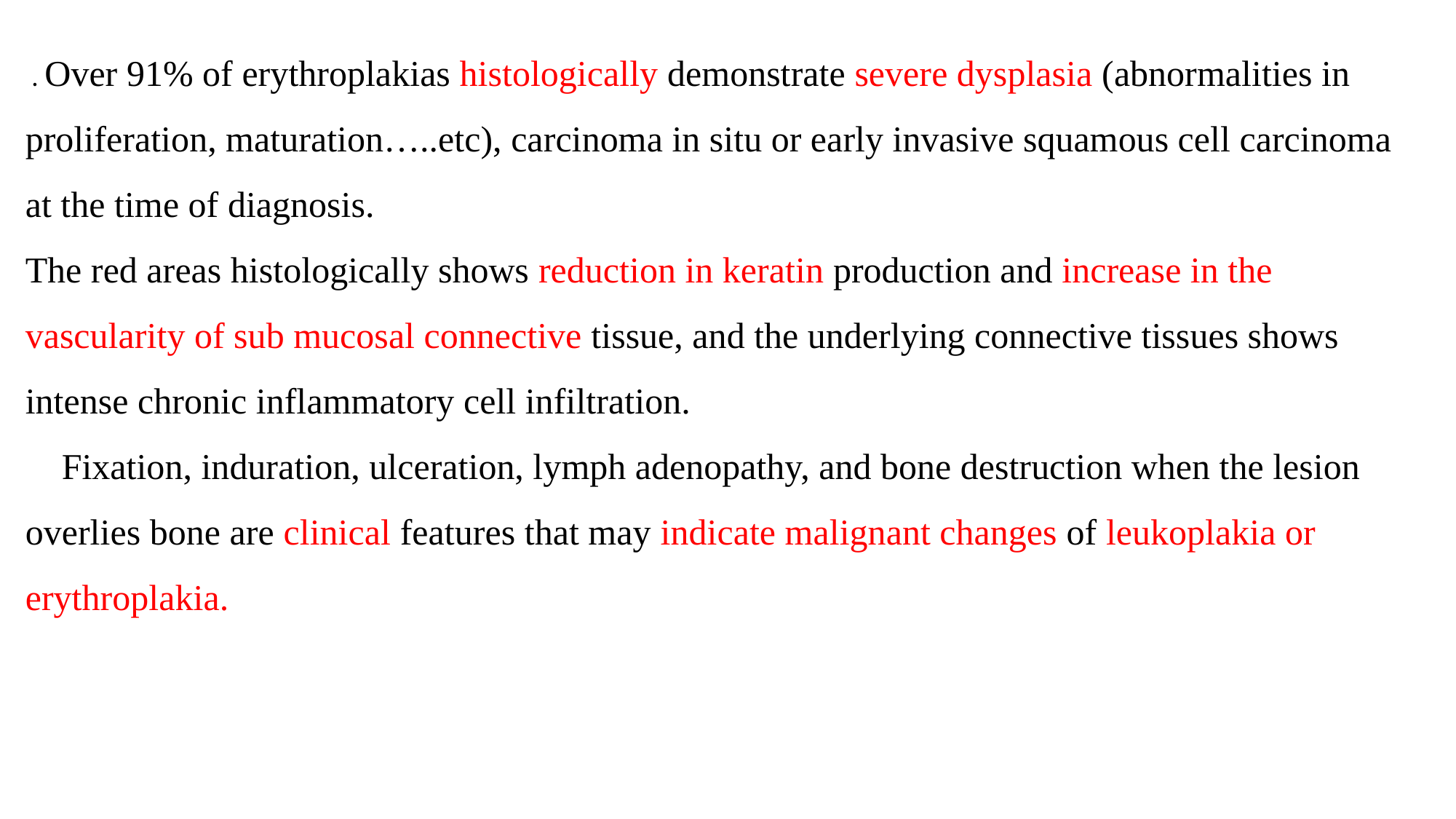

. Over 91% of erythroplakias histologically demonstrate severe dysplasia (abnormalities in proliferation, maturation…..etc), carcinoma in situ or early invasive squamous cell carcinoma at the time of diagnosis.
The red areas histologically shows reduction in keratin production and increase in the vascularity of sub mucosal connective tissue, and the underlying connective tissues shows intense chronic inflammatory cell infiltration.
    Fixation, induration, ulceration, lymph adenopathy, and bone destruction when the lesion overlies bone are clinical features that may indicate malignant changes of leukoplakia or erythroplakia.